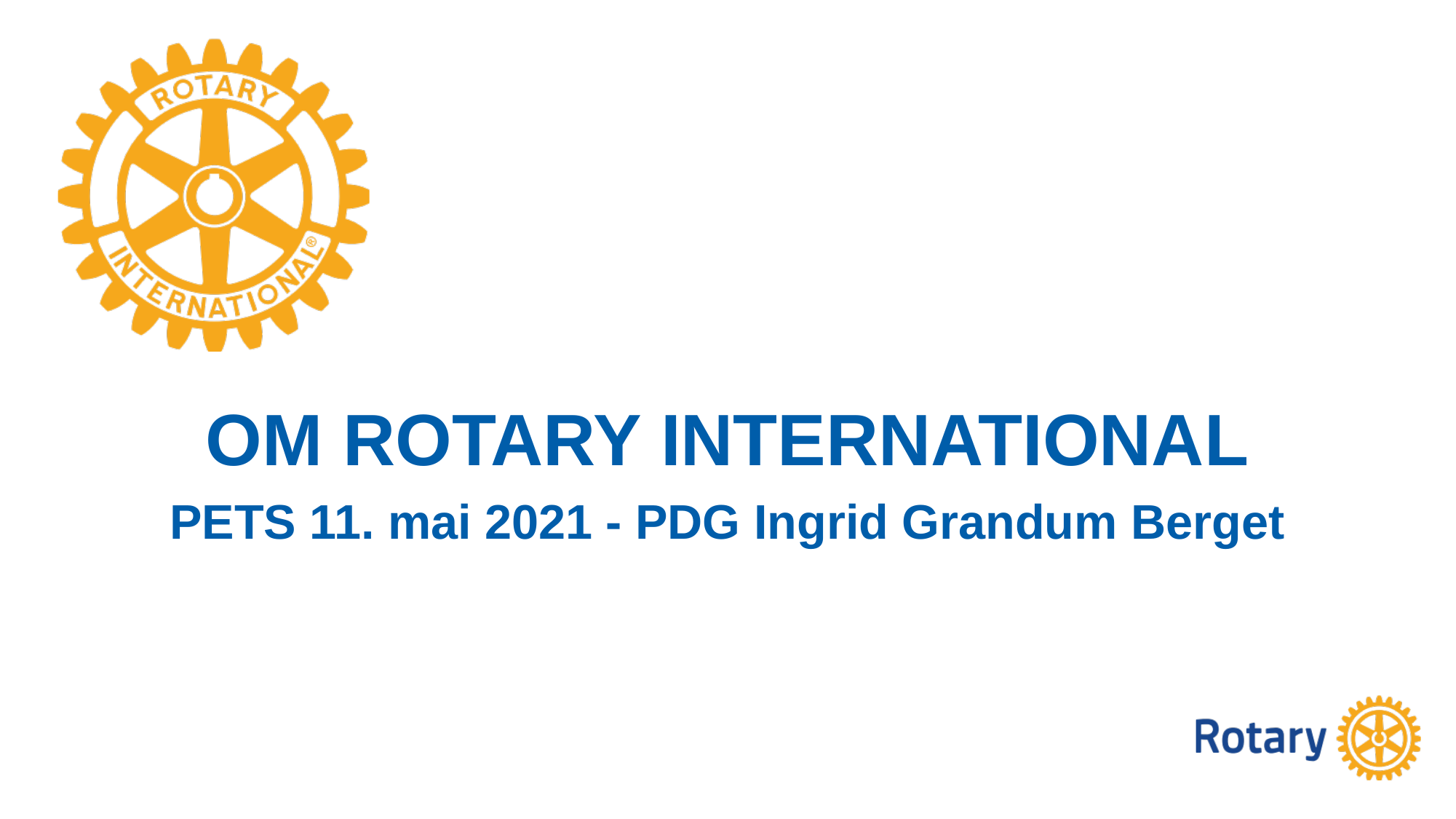

# Om Rotary international
PETS 11. mai 2021 - PDG Ingrid Grandum Berget